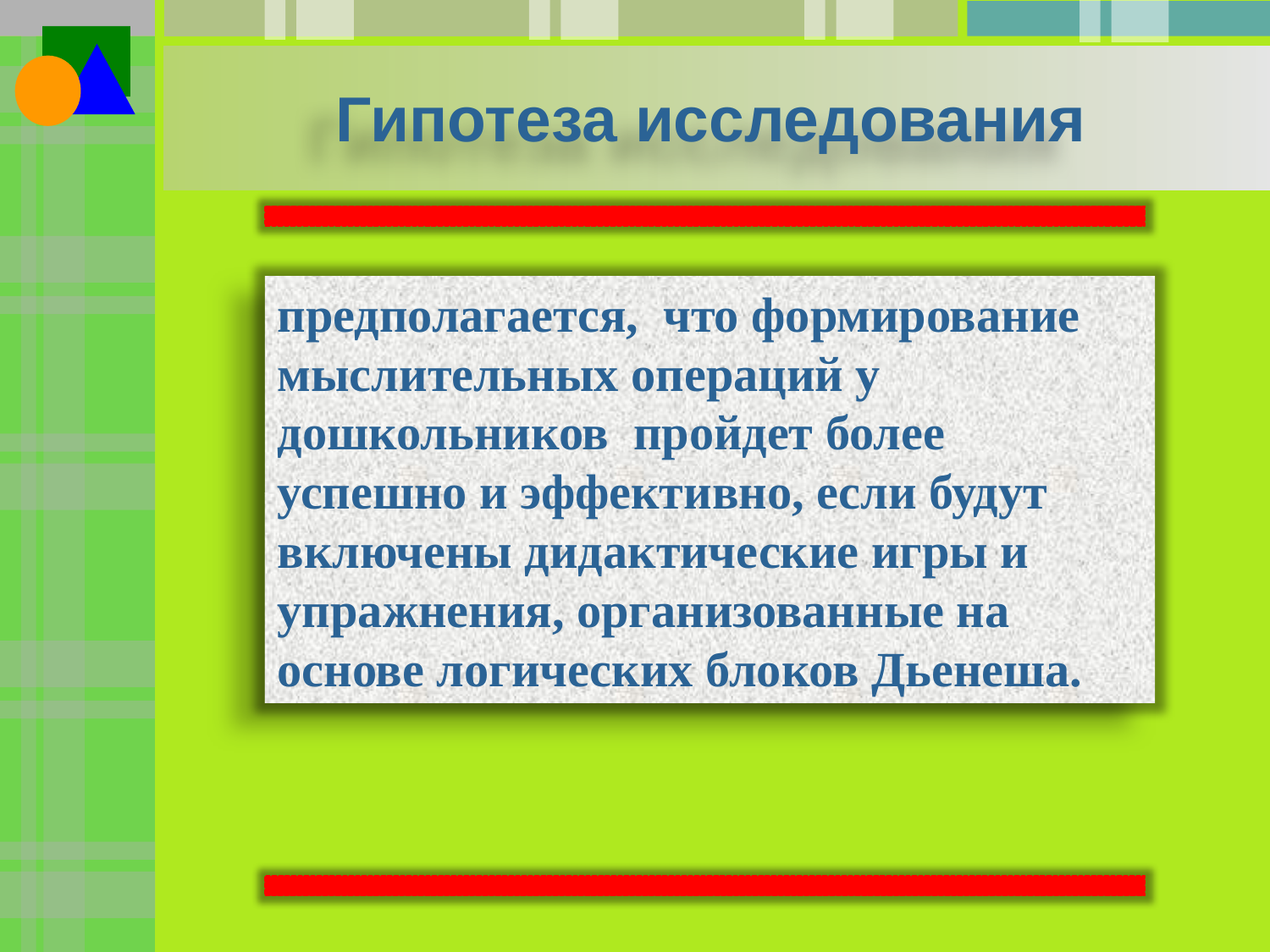

# Гипотеза исследования

предполагается,  что формирование мыслительных операций у   дошкольников  пройдет более успешно и эффективно, если будут включены дидактические игры и упражнения, организованные на основе логических блоков Дьенеша.